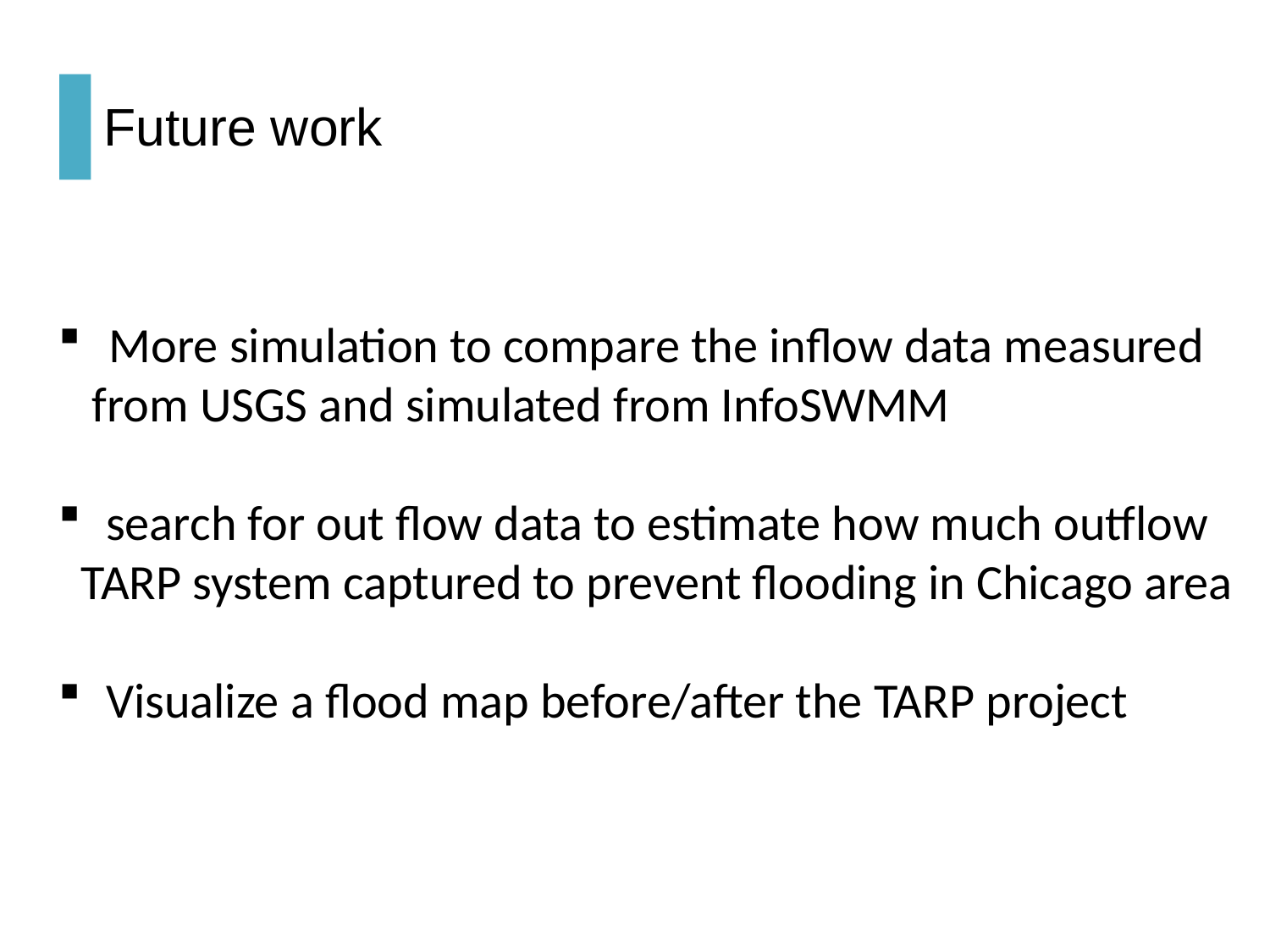

# Future work

 More simulation to compare the inflow data measured
   from USGS and simulated from InfoSWMM

search for out flow data to estimate how much outflow
  TARP system captured to prevent flooding in Chicago area

Visualize a flood map before/after the TARP project